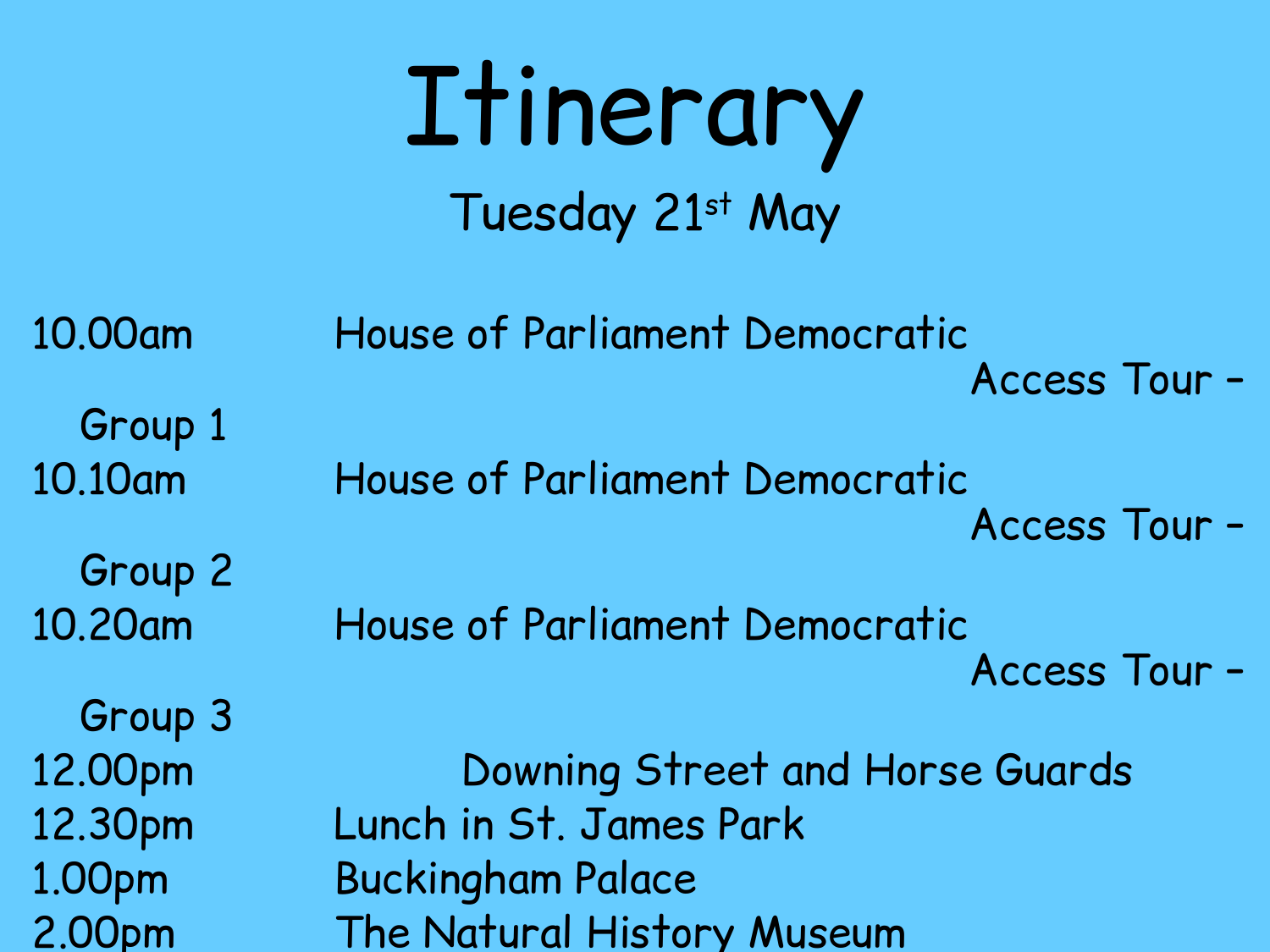

# Itinerary
Tuesday 21st May

10.00am		House of Parliament Democratic 									Access Tour – Group 1
10.10am		House of Parliament Democratic 									Access Tour – Group 2
10.20am 		House of Parliament Democratic 									Access Tour – Group 3
12.00pm 		Downing Street and Horse Guards
12.30pm		Lunch in St. James Park
1.00pm		Buckingham Palace
2.00pm		The Natural History Museum
6.00pm		Dinner
7.30pm		Hollywood Bowl